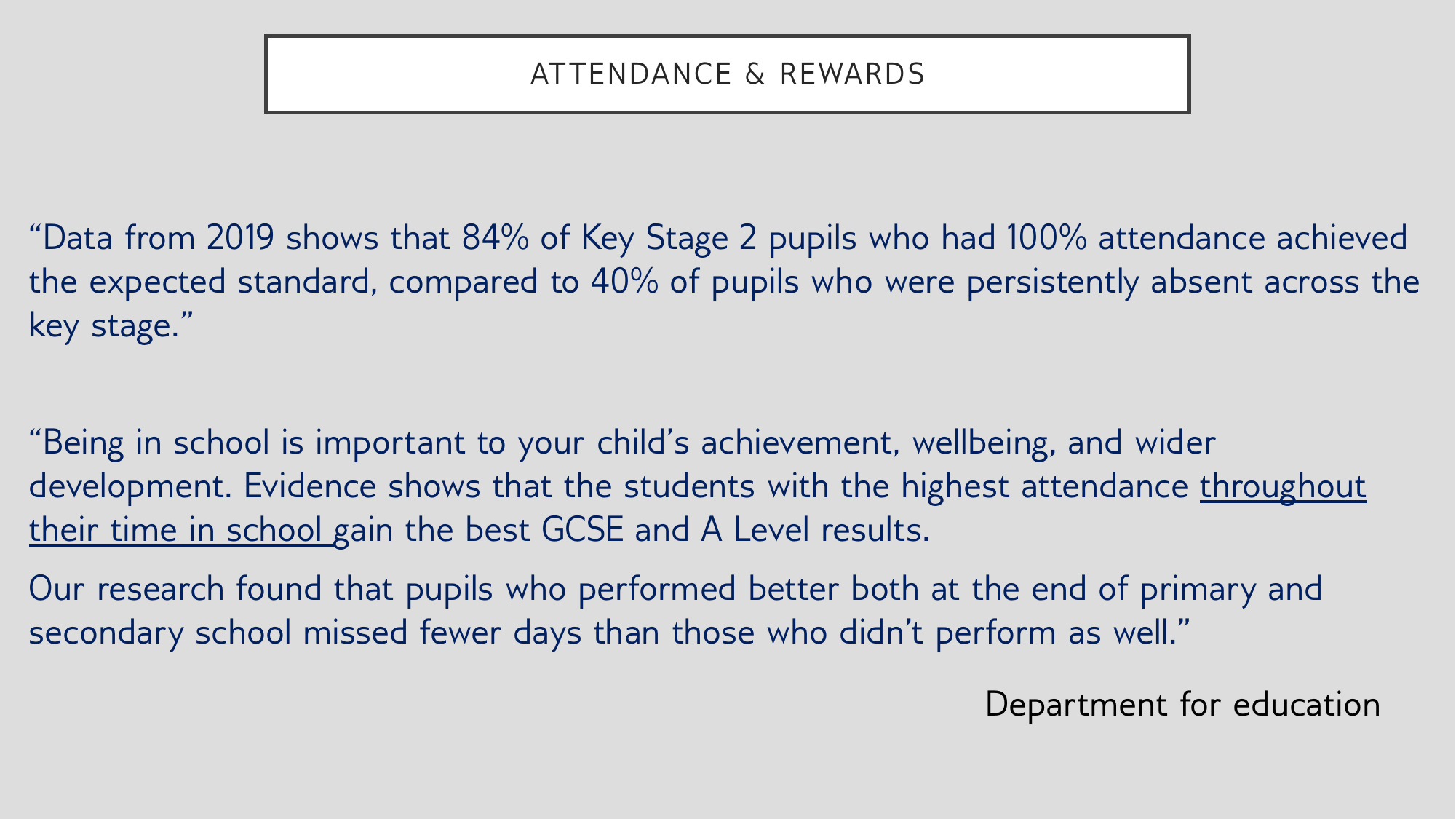

# Attendance & rewards

“Data from 2019 shows that 84% of Key Stage 2 pupils who had 100% attendance achieved the expected standard, compared to 40% of pupils who were persistently absent across the key stage.”

“Being in school is important to your child’s achievement, wellbeing, and wider development. Evidence shows that the students with the highest attendance throughout their time in school gain the best GCSE and A Level results.
Our research found that pupils who performed better both at the end of primary and secondary school missed fewer days than those who didn’t perform as well.”
Department for education